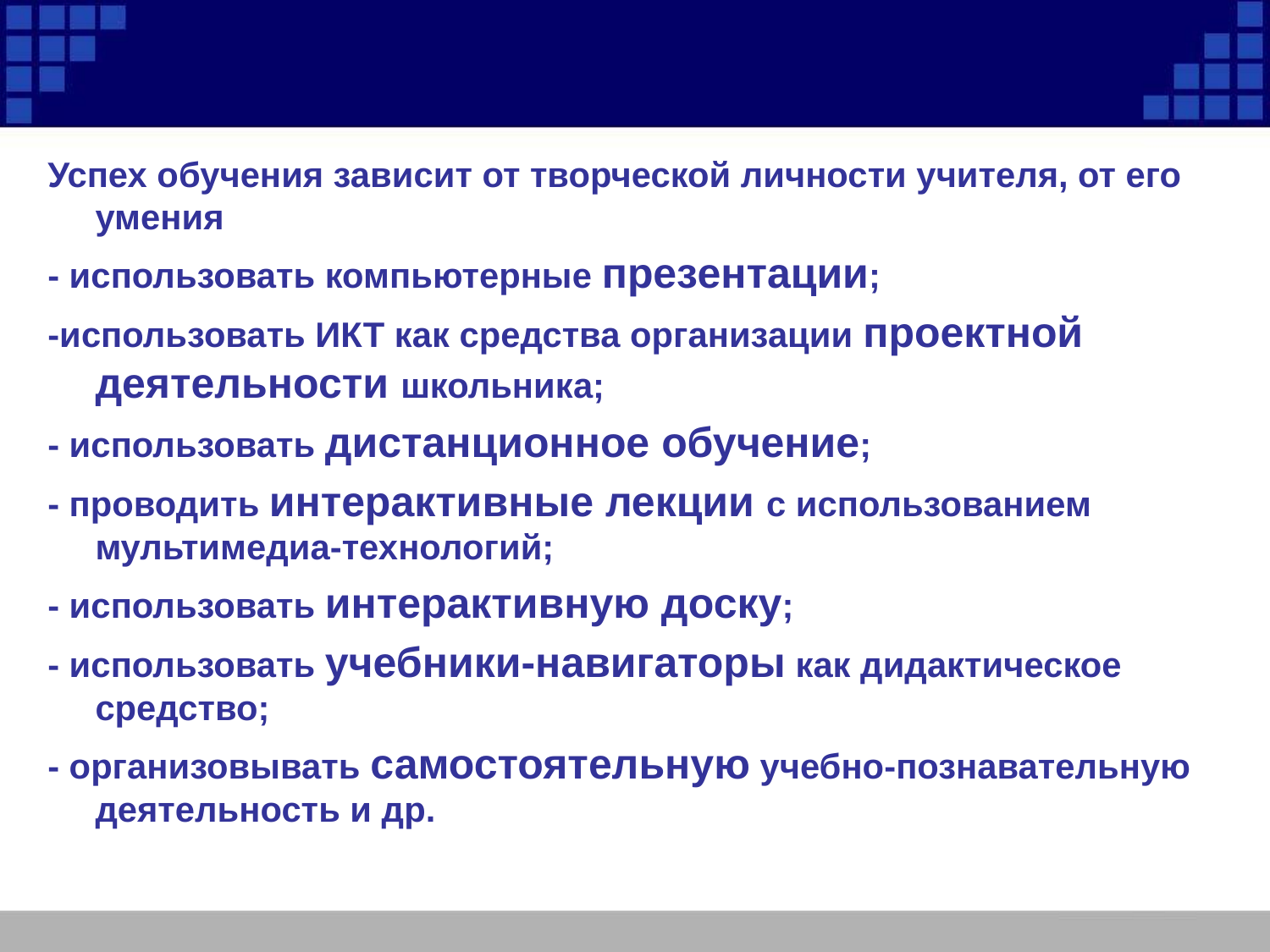

#
Успех обучения зависит от творческой личности учителя, от его умения
- использовать компьютерные презентации;
-использовать ИКТ как средства организации проектной деятельности школьника;
- использовать дистанционное обучение;
- проводить интерактивные лекции с использованием мультимедиа-технологий;
- использовать интерактивную доску;
- использовать учебники-навигаторы как дидактическое средство;
- организовывать самостоятельную учебно-познавательную деятельность и др.